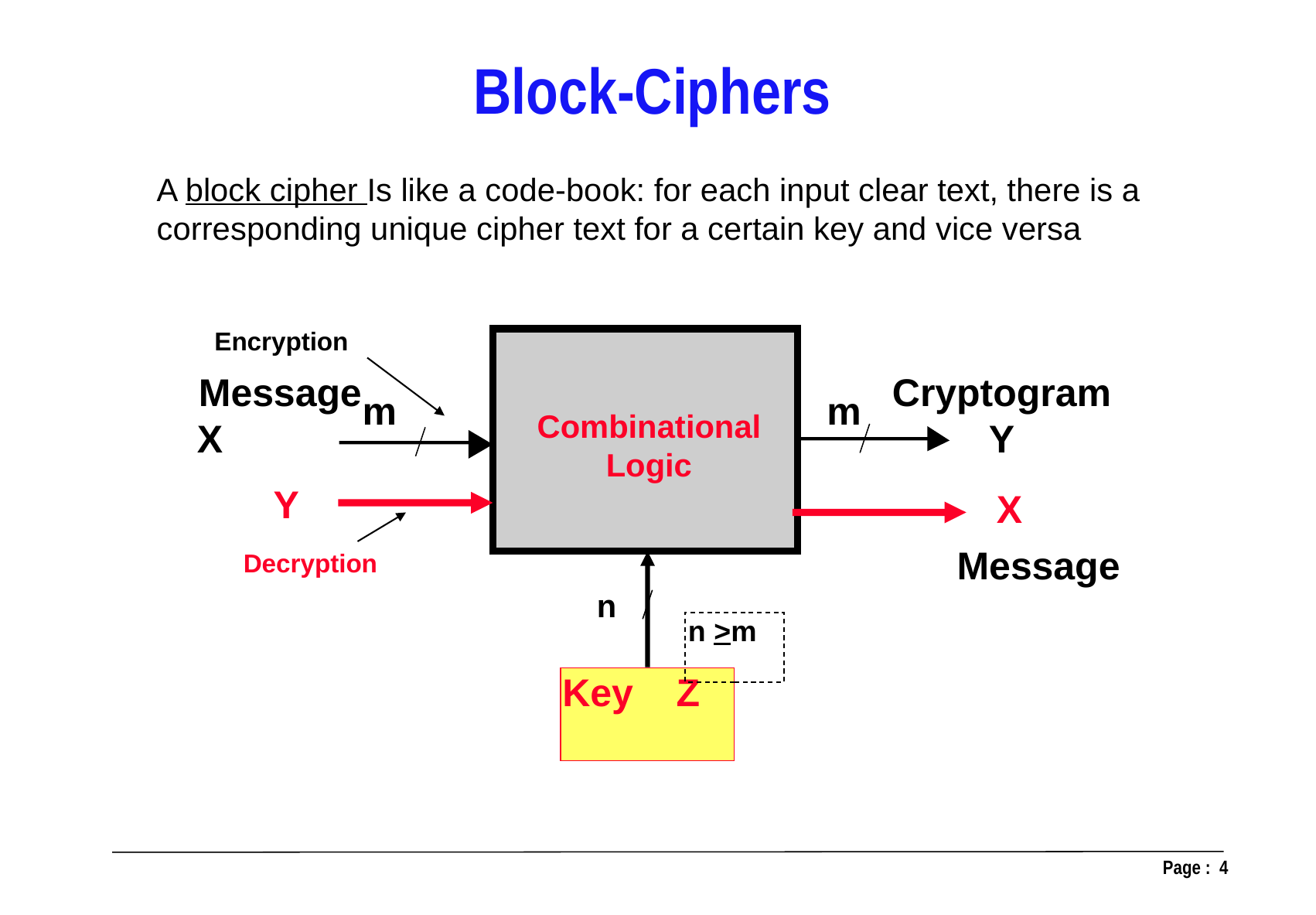

Block-Ciphers
A block cipher Is like a code-book: for each input clear text, there is a corresponding unique cipher text for a certain key and vice versa
Encryption

Message X
Cryptogram
Y

m
m
Combinational
Logic

 Y
 X

Decryption
Message

n

n >m
Key    Z